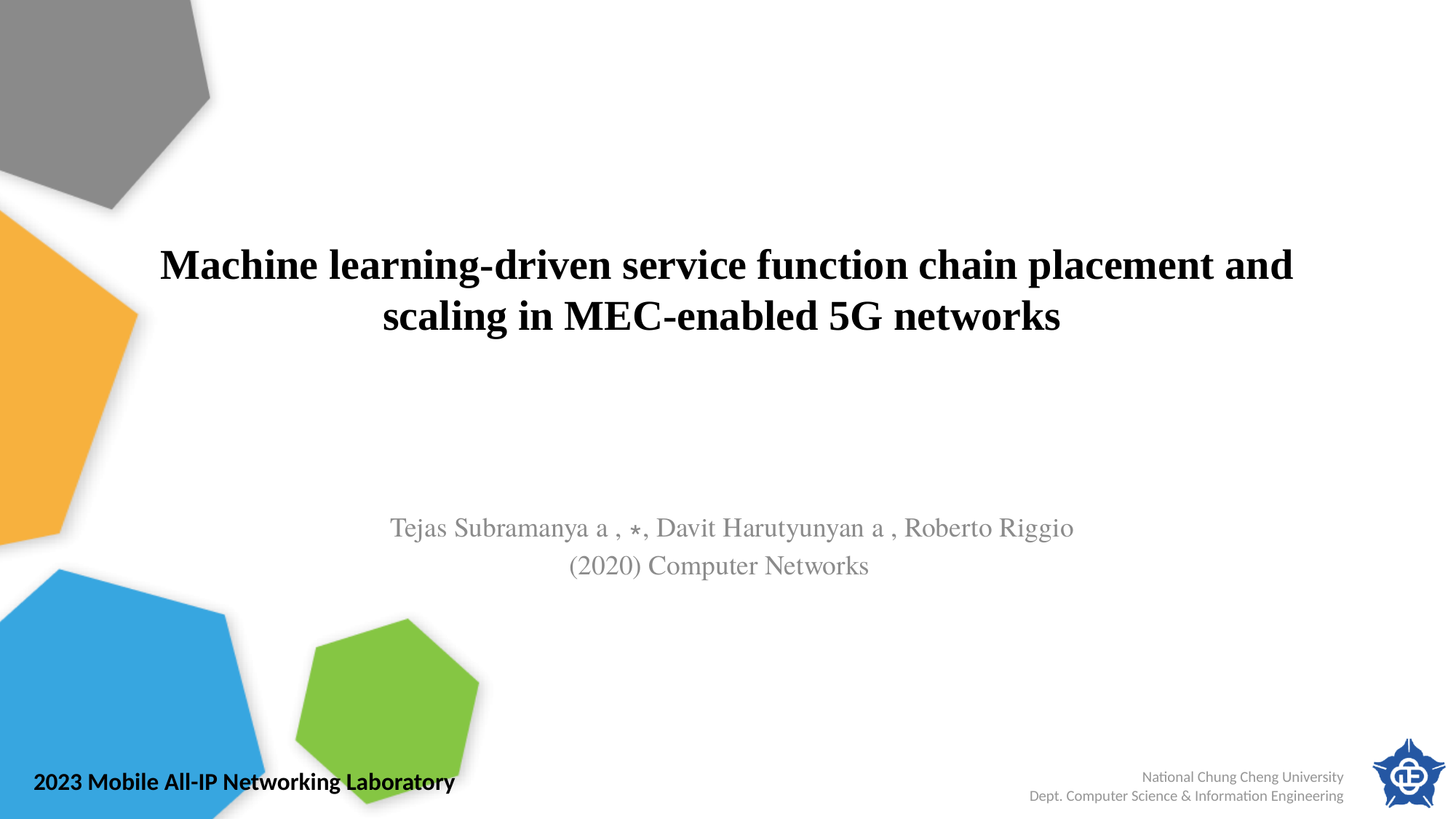

# Machine learning-driven service function chain placement and scaling in MEC-enabled 5G networks
 Tejas Subramanya a , ∗, Davit Harutyunyan a , Roberto Riggio
(2020) Computer Networks